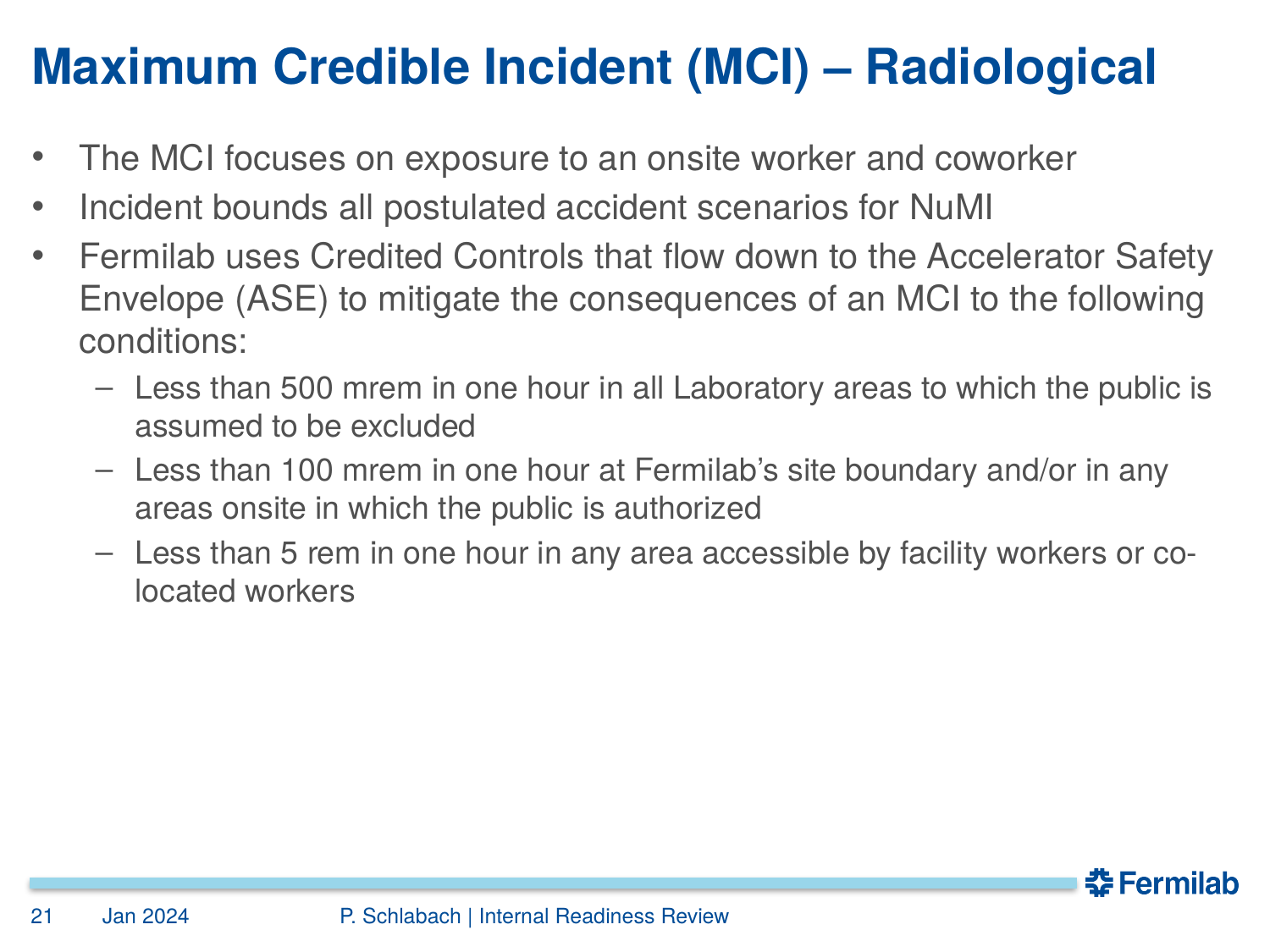

# Maximum Credible Incident (MCI) – Radiological
The MCI focuses on exposure to an onsite worker and coworker
Incident bounds all postulated accident scenarios for NuMI
Fermilab uses Credited Controls that flow down to the Accelerator Safety Envelope (ASE) to mitigate the consequences of an MCI to the following conditions:
Less than 500 mrem in one hour in all Laboratory areas to which the public is assumed to be excluded
Less than 100 mrem in one hour at Fermilab’s site boundary and/or in any areas onsite in which the public is authorized
Less than 5 rem in one hour in any area accessible by facility workers or co-located workers

21
Jan 2024
	P. Schlabach | Internal Readiness Review